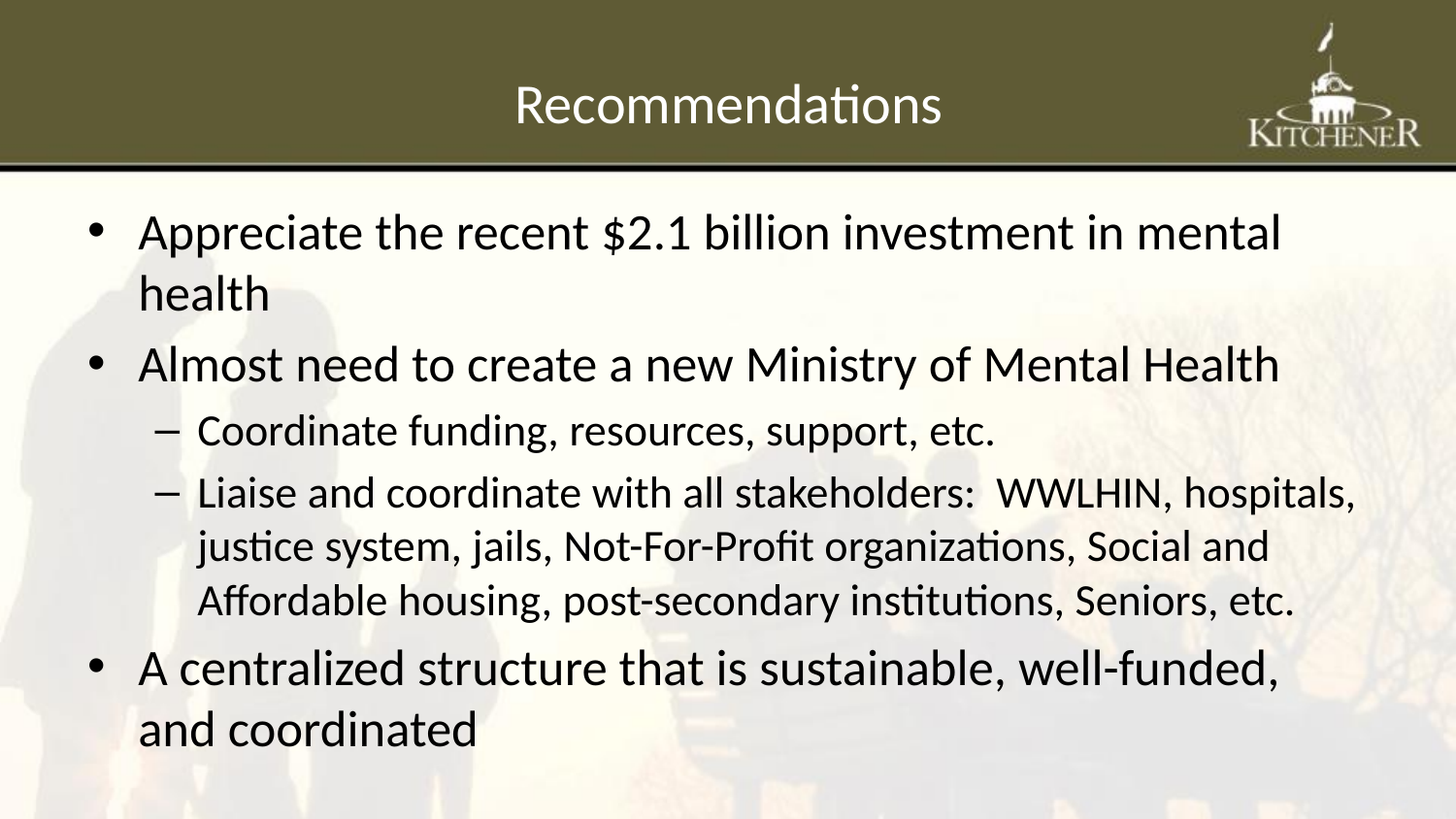

# Recommendations
Appreciate the recent $2.1 billion investment in mental health
Almost need to create a new Ministry of Mental Health
Coordinate funding, resources, support, etc.
Liaise and coordinate with all stakeholders:  WWLHIN, hospitals, justice system, jails, Not-For-Profit organizations, Social and Affordable housing, post-secondary institutions, Seniors, etc.
A centralized structure that is sustainable, well-funded, and coordinated